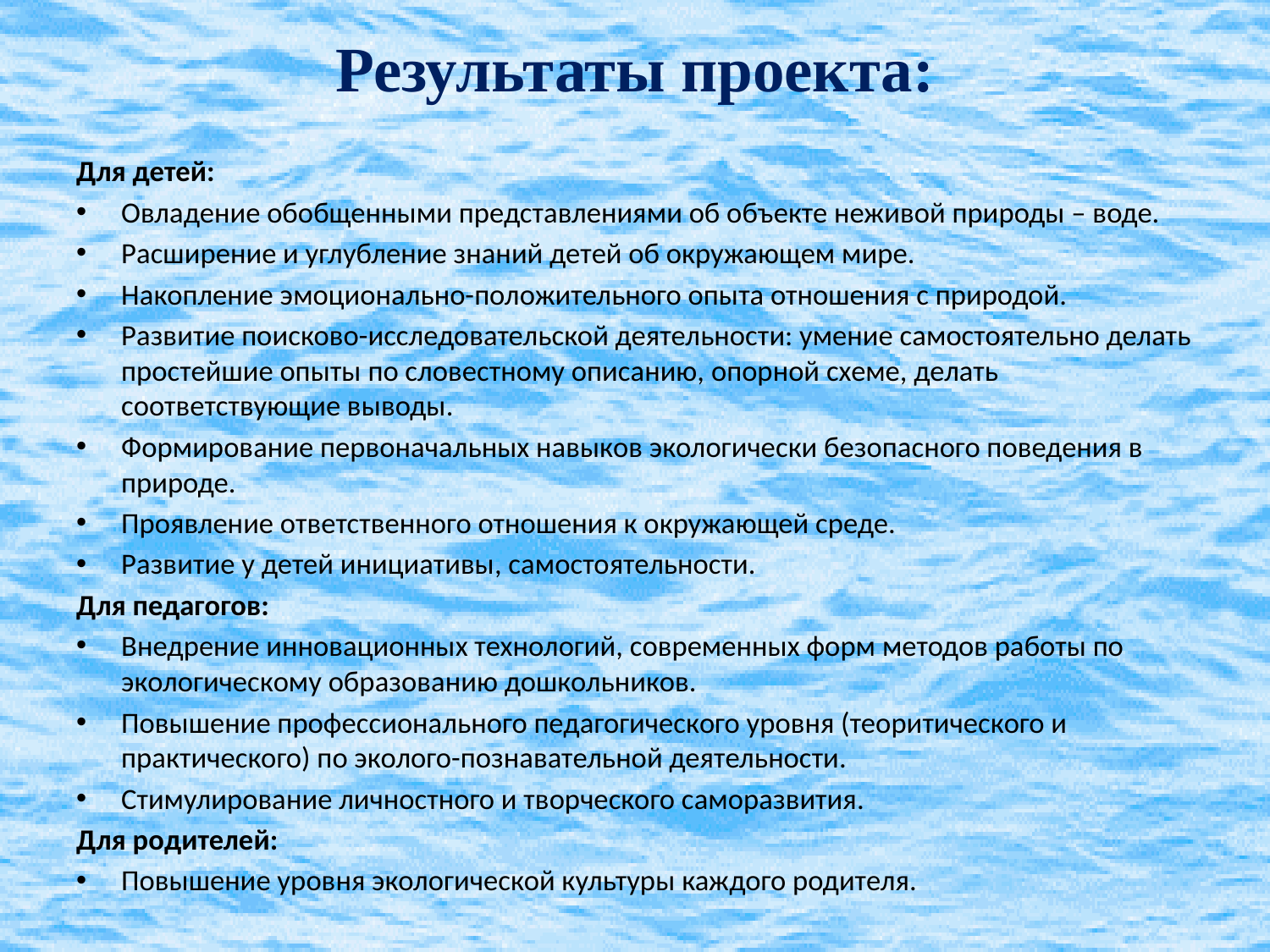

# Результаты проекта:
Для детей:
Овладение обобщенными представлениями об объекте неживой природы – воде.
Расширение и углубление знаний детей об окружающем мире.
Накопление эмоционально-положительного опыта отношения с природой.
Развитие поисково-исследовательской деятельности: умение самостоятельно делать простейшие опыты по словестному описанию, опорной схеме, делать соответствующие выводы.
Формирование первоначальных навыков экологически безопасного поведения в природе.
Проявление ответственного отношения к окружающей среде.
Развитие у детей инициативы, самостоятельности.
Для педагогов:
Внедрение инновационных технологий, современных форм методов работы по экологическому образованию дошкольников.
Повышение профессионального педагогического уровня (теоритического и практического) по эколого-познавательной деятельности.
Стимулирование личностного и творческого саморазвития.
Для родителей:
Повышение уровня экологической культуры каждого родителя.